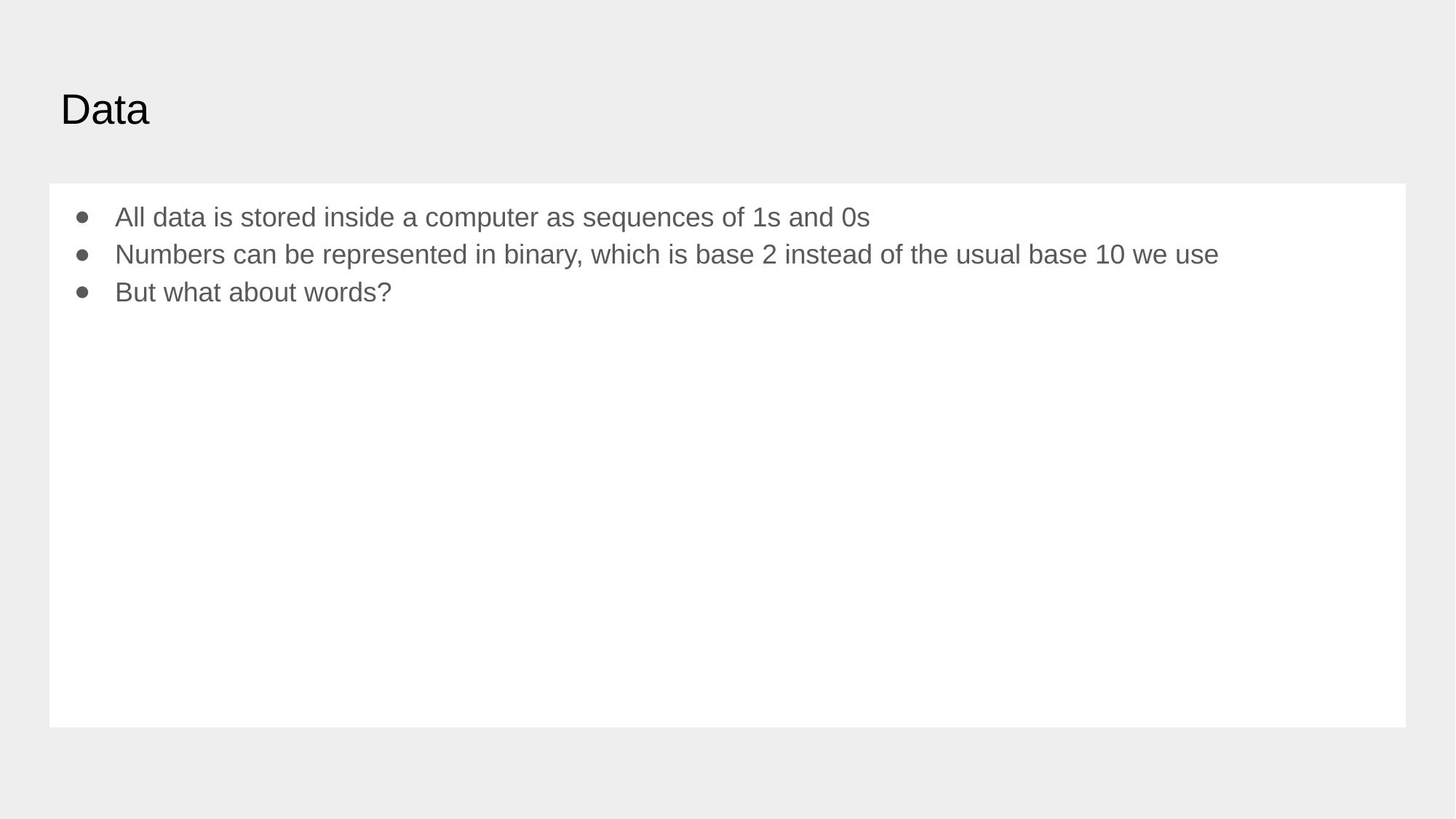

# Data
All data is stored inside a computer as sequences of 1s and 0s
Numbers can be represented in binary, which is base 2 instead of the usual base 10 we use
But what about words?